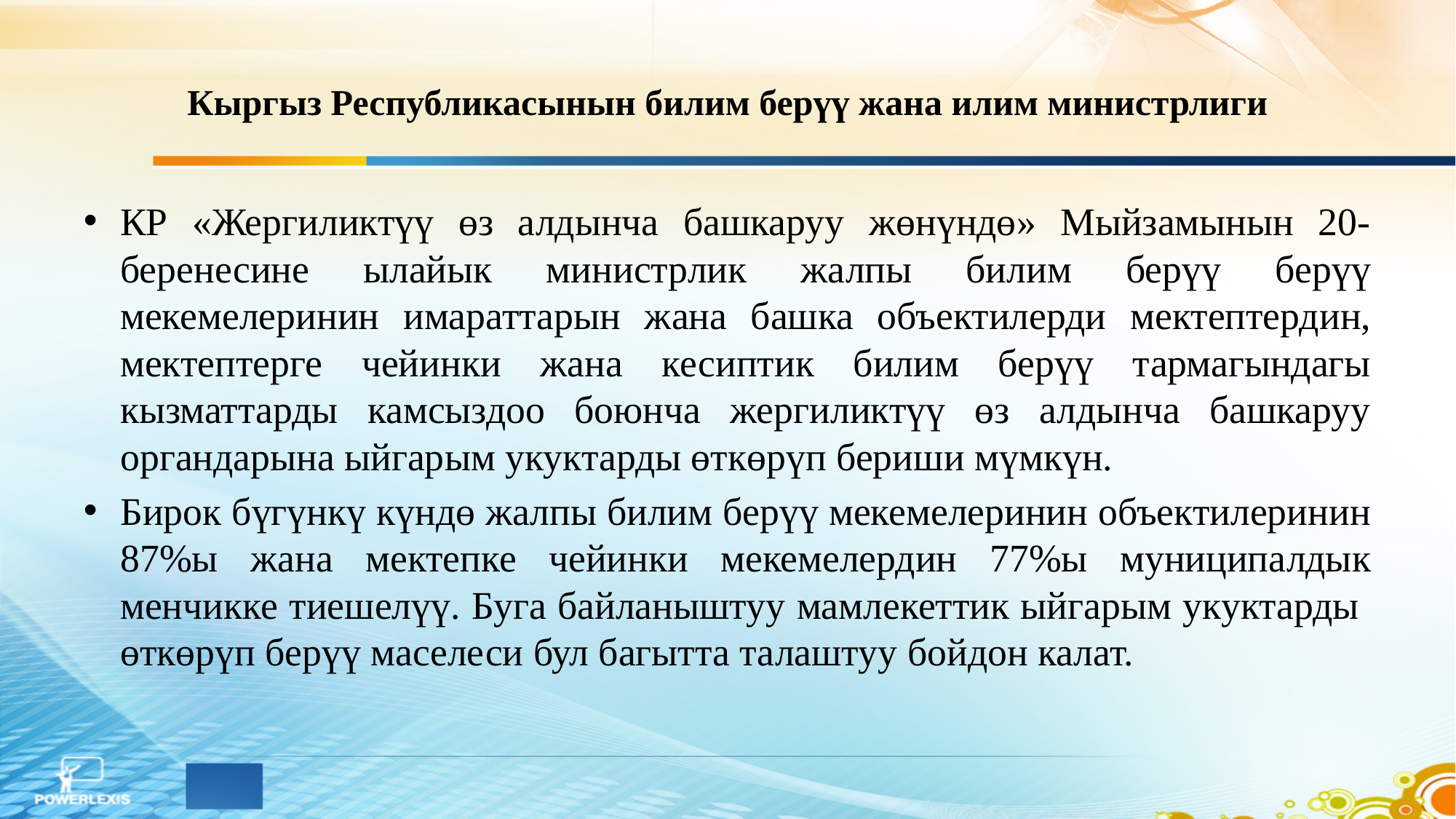

# Кыргыз Республикасынын билим берүү жана илим министрлиги
КР «Жергиликтүү өз алдынча башкаруу жөнүндө» Мыйзамынын 20-беренесине ылайык министрлик жалпы билим берүү берүү мекемелеринин имараттарын жана башка объектилерди мектептердин, мектептерге чейинки жана кесиптик билим берүү тармагындагы кызматтарды камсыздоо боюнча жергиликтүү өз алдынча башкаруу органдарына ыйгарым укуктарды өткөрүп бериши мүмкүн.
Бирок бүгүнкү күндө жалпы билим берүү мекемелеринин объектилеринин 87%ы жана мектепке чейинки мекемелердин 77%ы муниципалдык менчикке тиешелүү. Буга байланыштуу мамлекеттик ыйгарым укуктарды  өткөрүп берүү маселеси бул багытта талаштуу бойдон калат.